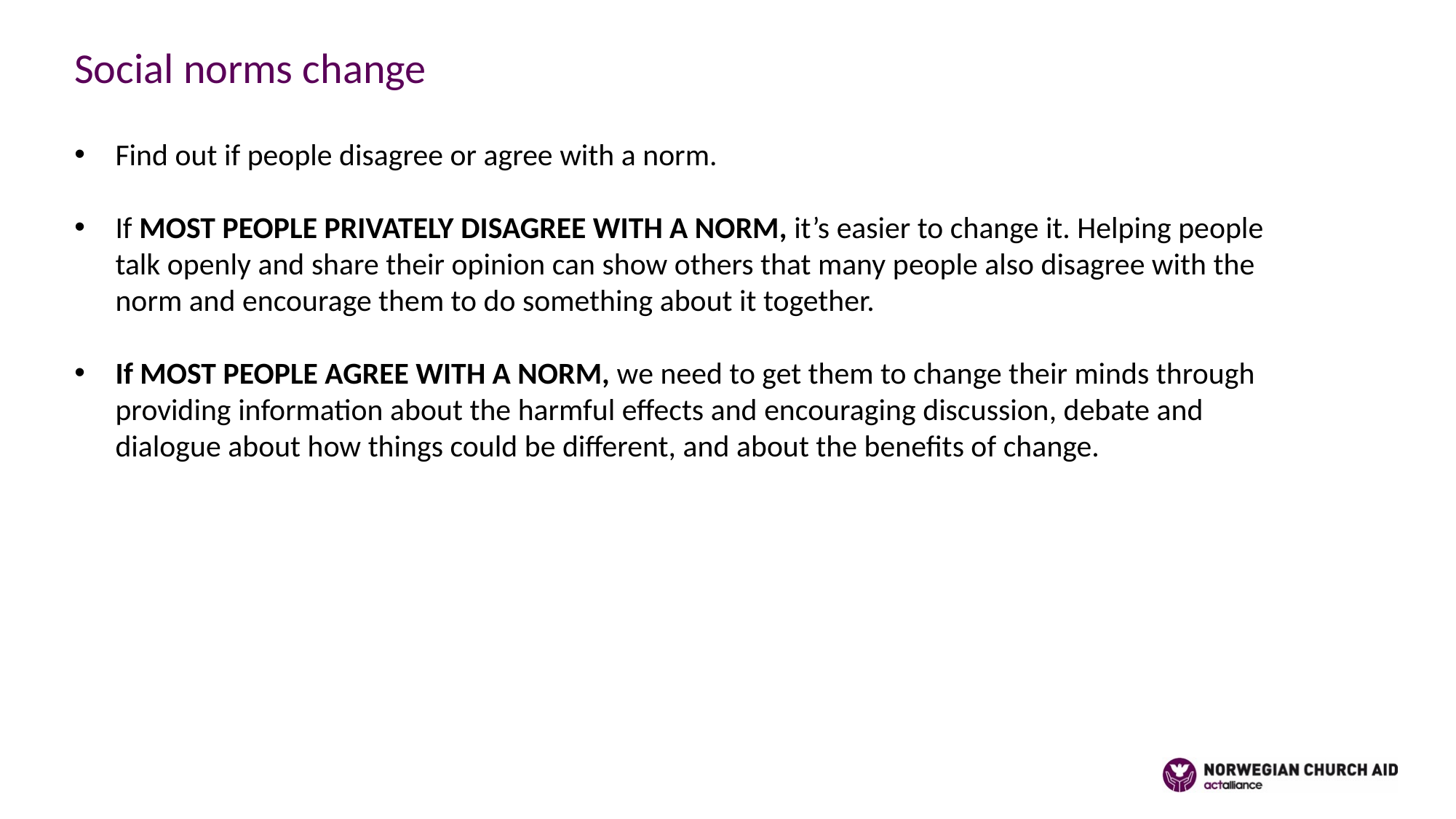

Social norms change
Find out if people disagree or agree with a norm.

If MOST PEOPLE PRIVATELY DISAGREE WITH A NORM, it’s easier to change it. Helping people talk openly and share their opinion can show others that many people also disagree with the norm and encourage them to do something about it together.

If MOST PEOPLE AGREE WITH A NORM, we need to get them to change their minds through providing information about the harmful effects and encouraging discussion, debate and dialogue about how things could be different, and about the benefits of change.